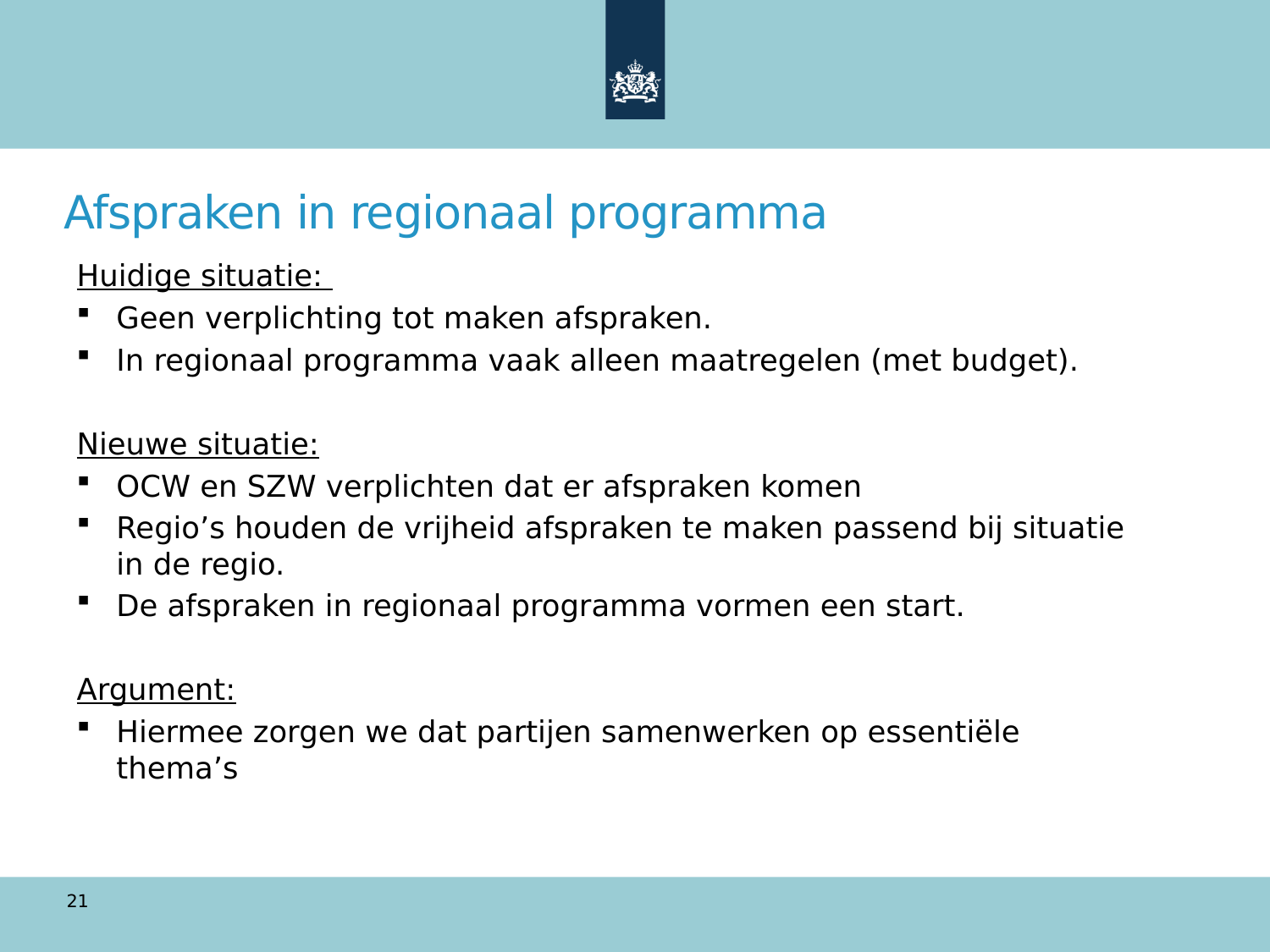

# Afspraken in regionaal programma
Huidige situatie:
Geen verplichting tot maken afspraken.
In regionaal programma vaak alleen maatregelen (met budget).

Nieuwe situatie:
OCW en SZW verplichten dat er afspraken komen
Regio’s houden de vrijheid afspraken te maken passend bij situatie in de regio.
De afspraken in regionaal programma vormen een start.

Argument:
Hiermee zorgen we dat partijen samenwerken op essentiële thema’s

21